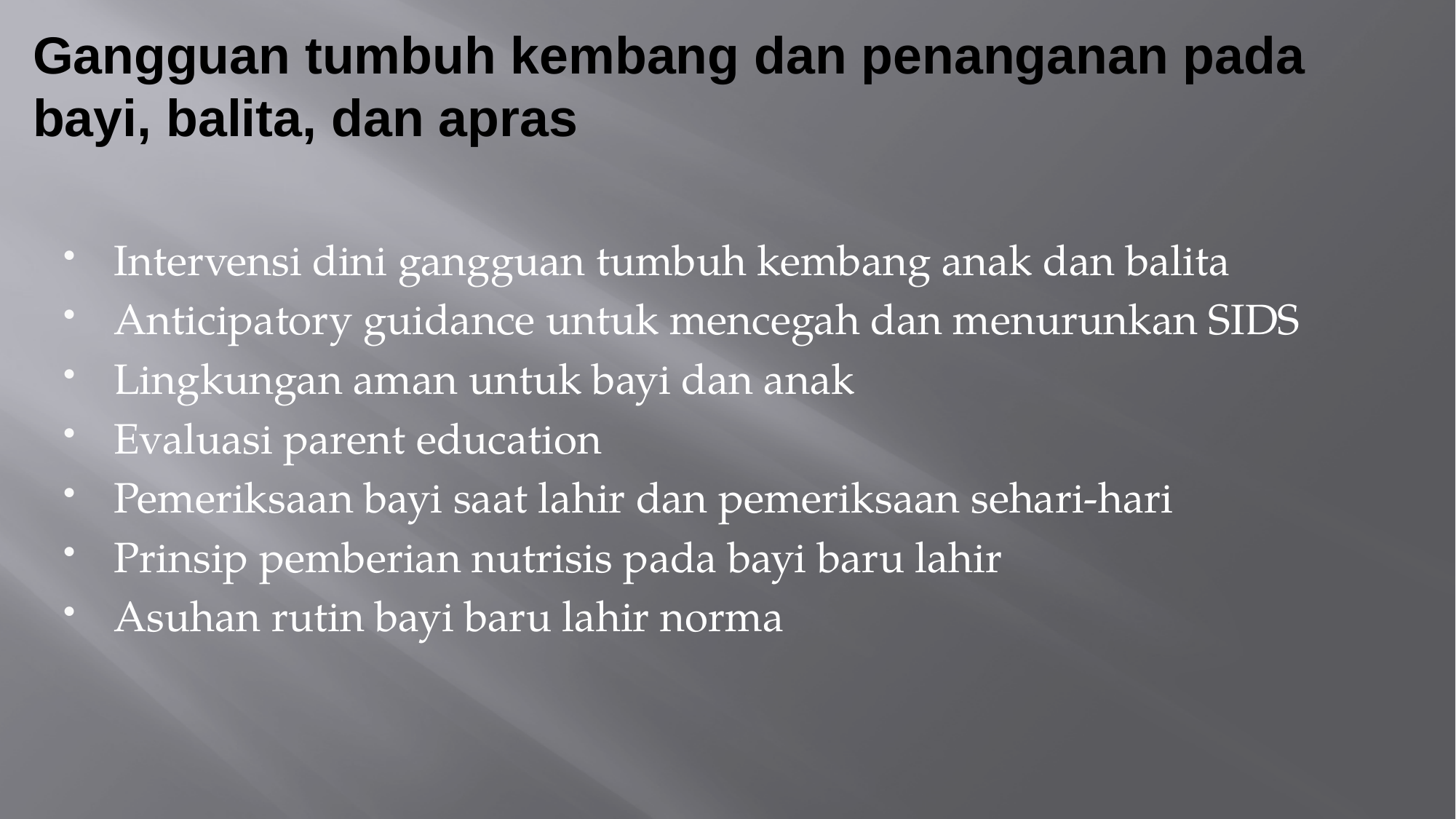

# Gangguan tumbuh kembang dan penanganan pada bayi, balita, dan apras
Intervensi dini gangguan tumbuh kembang anak dan balita
Anticipatory guidance untuk mencegah dan menurunkan SIDS
Lingkungan aman untuk bayi dan anak
Evaluasi parent education
Pemeriksaan bayi saat lahir dan pemeriksaan sehari-hari
Prinsip pemberian nutrisis pada bayi baru lahir
Asuhan rutin bayi baru lahir norma